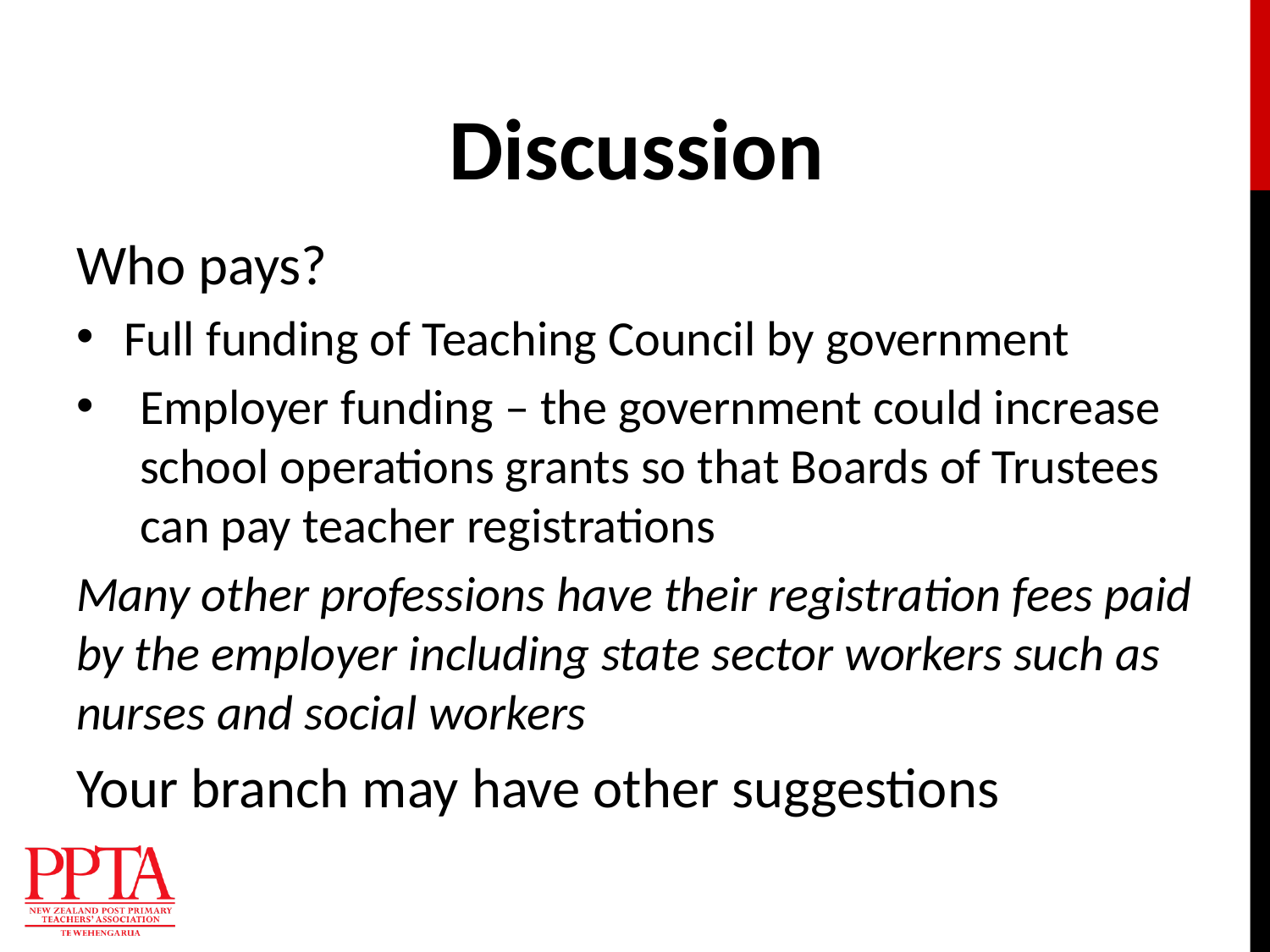

Discussion
Who pays?
Full funding of Teaching Council by government
Employer funding – the government could increase school operations grants so that Boards of Trustees can pay teacher registrations
Many other professions have their registration fees paid by the employer including state sector workers such as nurses and social workers
Your branch may have other suggestions